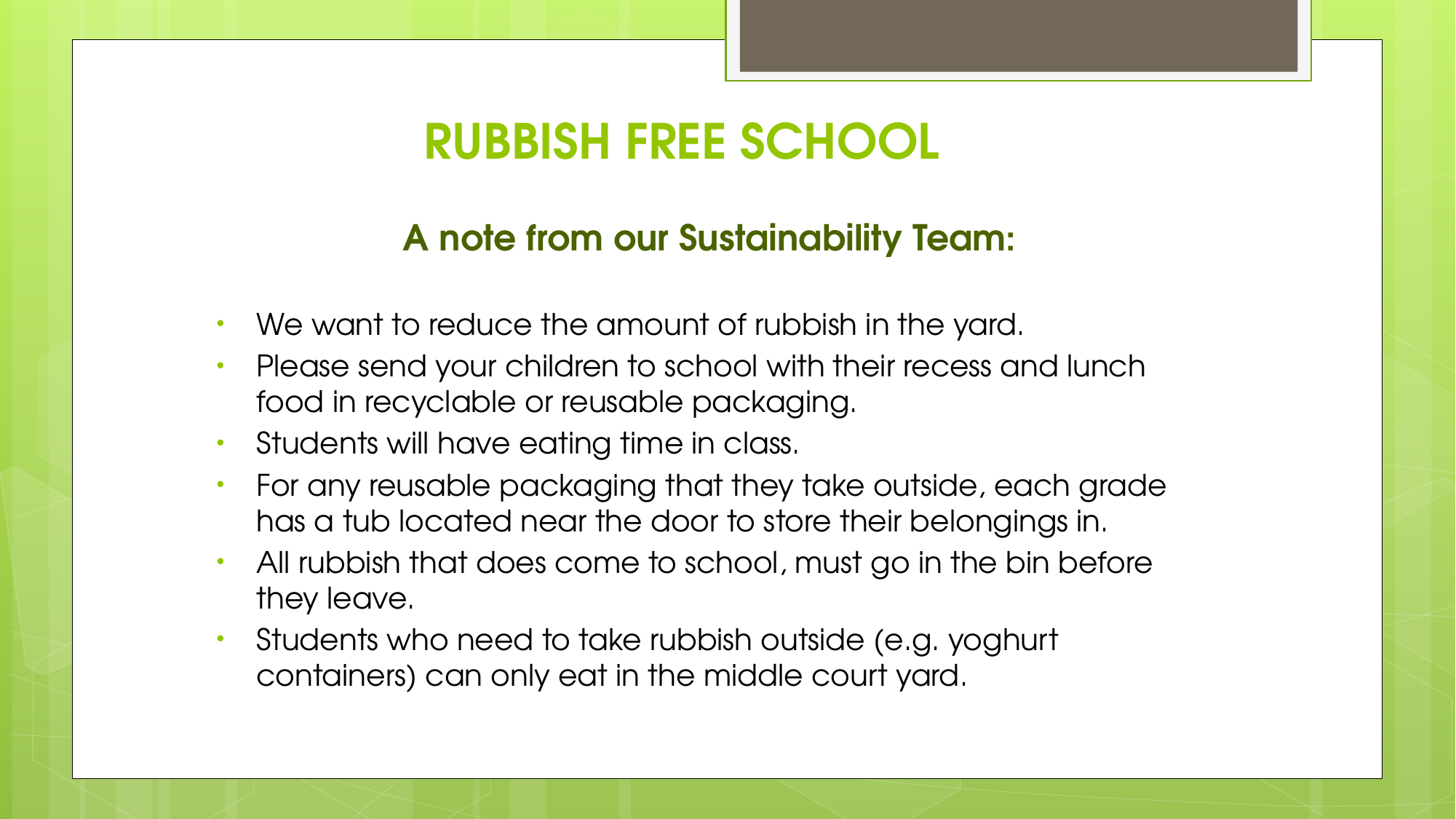

# Rubbish Free School
A note from our Sustainability Team:

We want to reduce the amount of rubbish in the yard.
Please send your children to school with their recess and lunch food in recyclable or reusable packaging.
Students will have eating time in class.
For any reusable packaging that they take outside, each grade has a tub located near the door to store their belongings in.
All rubbish that does come to school, must go in the bin before they leave.
Students who need to take rubbish outside (e.g. yoghurt containers) can only eat in the middle court yard.